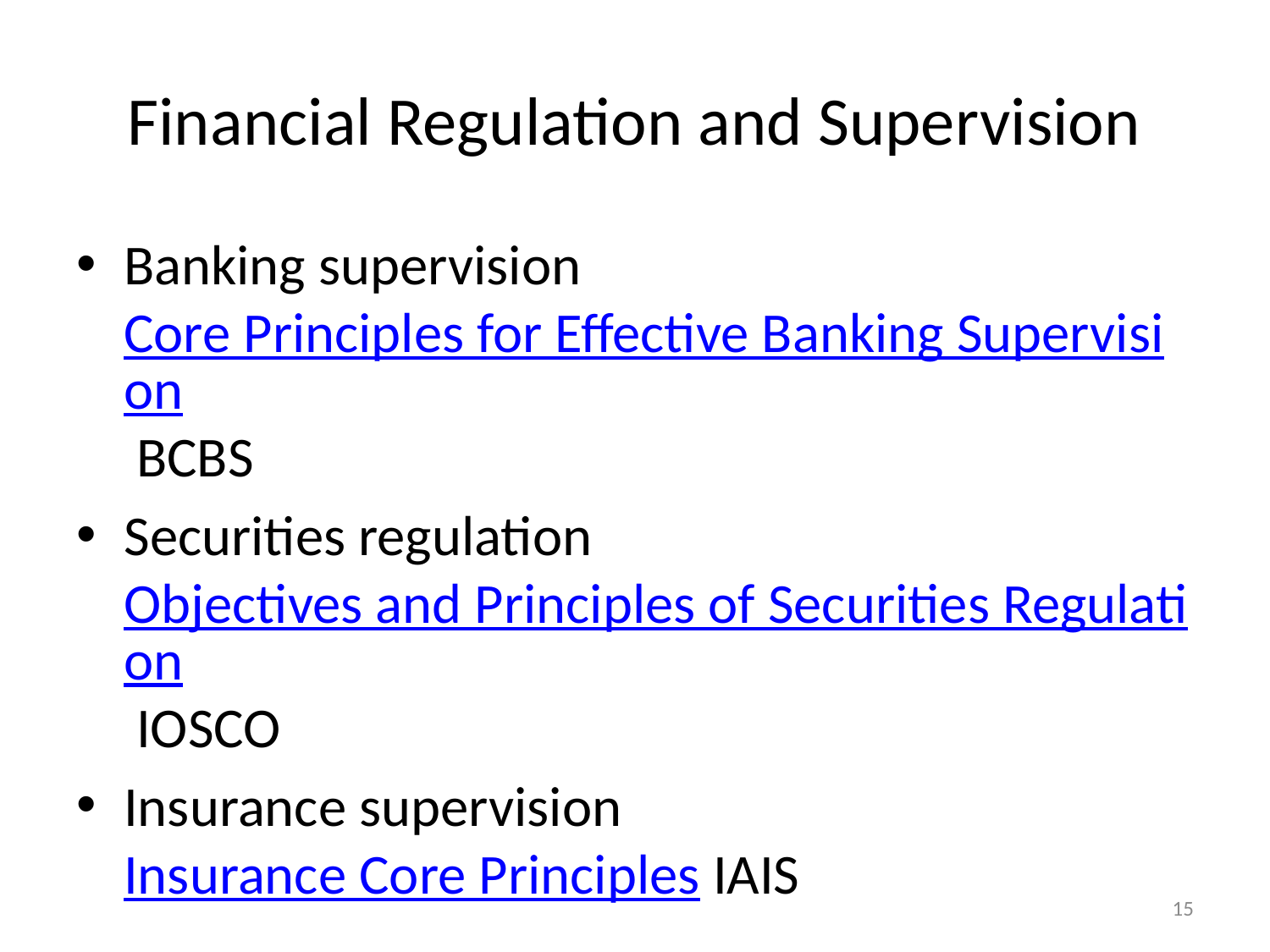

# Financial Regulation and Supervision
Banking supervision Core Principles for Effective Banking Supervision BCBS
Securities regulation Objectives and Principles of Securities Regulation IOSCO
Insurance supervision Insurance Core Principles IAIS
15